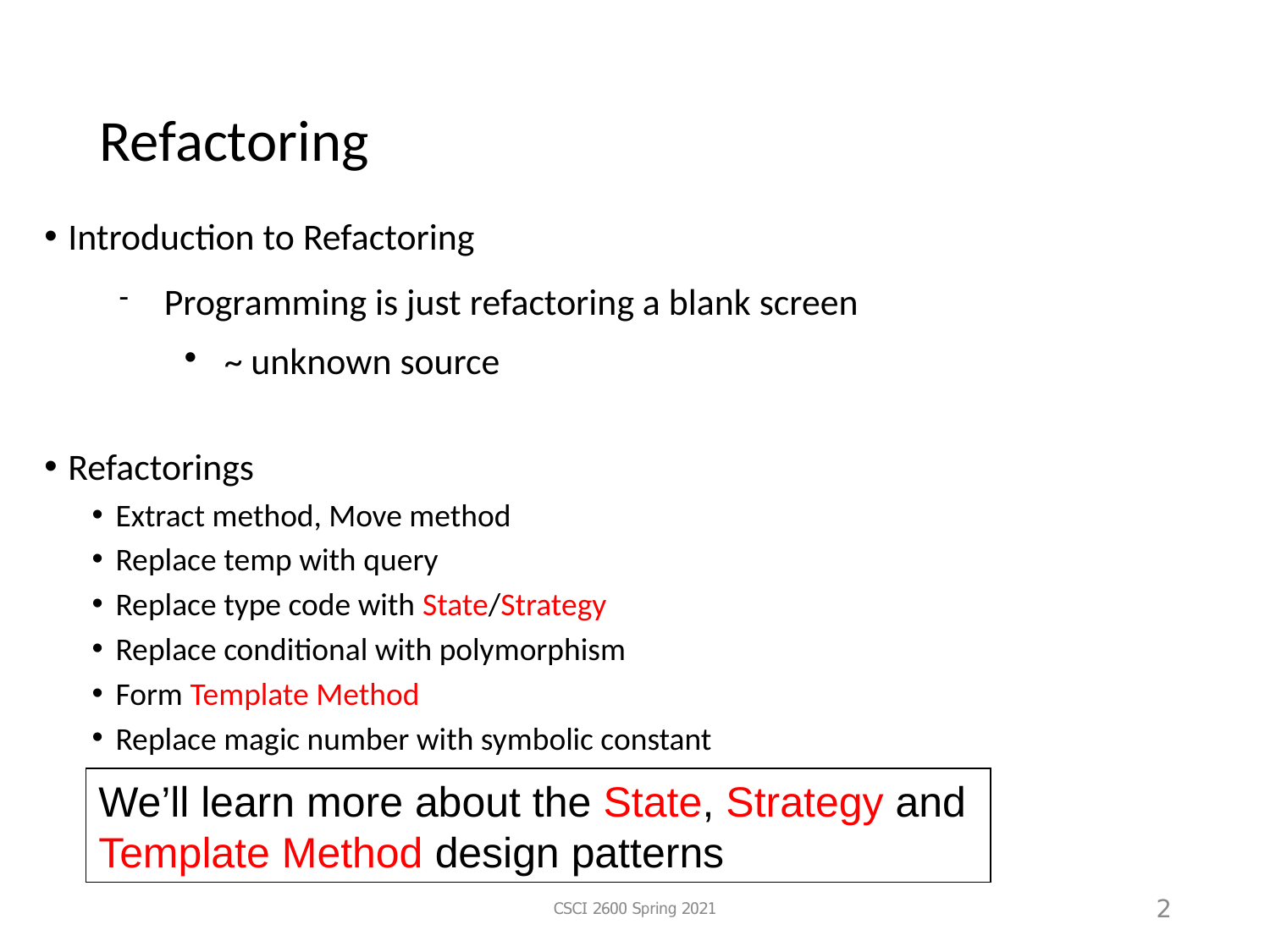

Refactoring
Introduction to Refactoring
Programming is just refactoring a blank screen
~ unknown source

Refactorings
Extract method, Move method
Replace temp with query
Replace type code with State/Strategy
Replace conditional with polymorphism
Form Template Method
Replace magic number with symbolic constant

We’ll learn more about the State, Strategy and
Template Method design patterns
CSCI 2600 Spring 2021
2